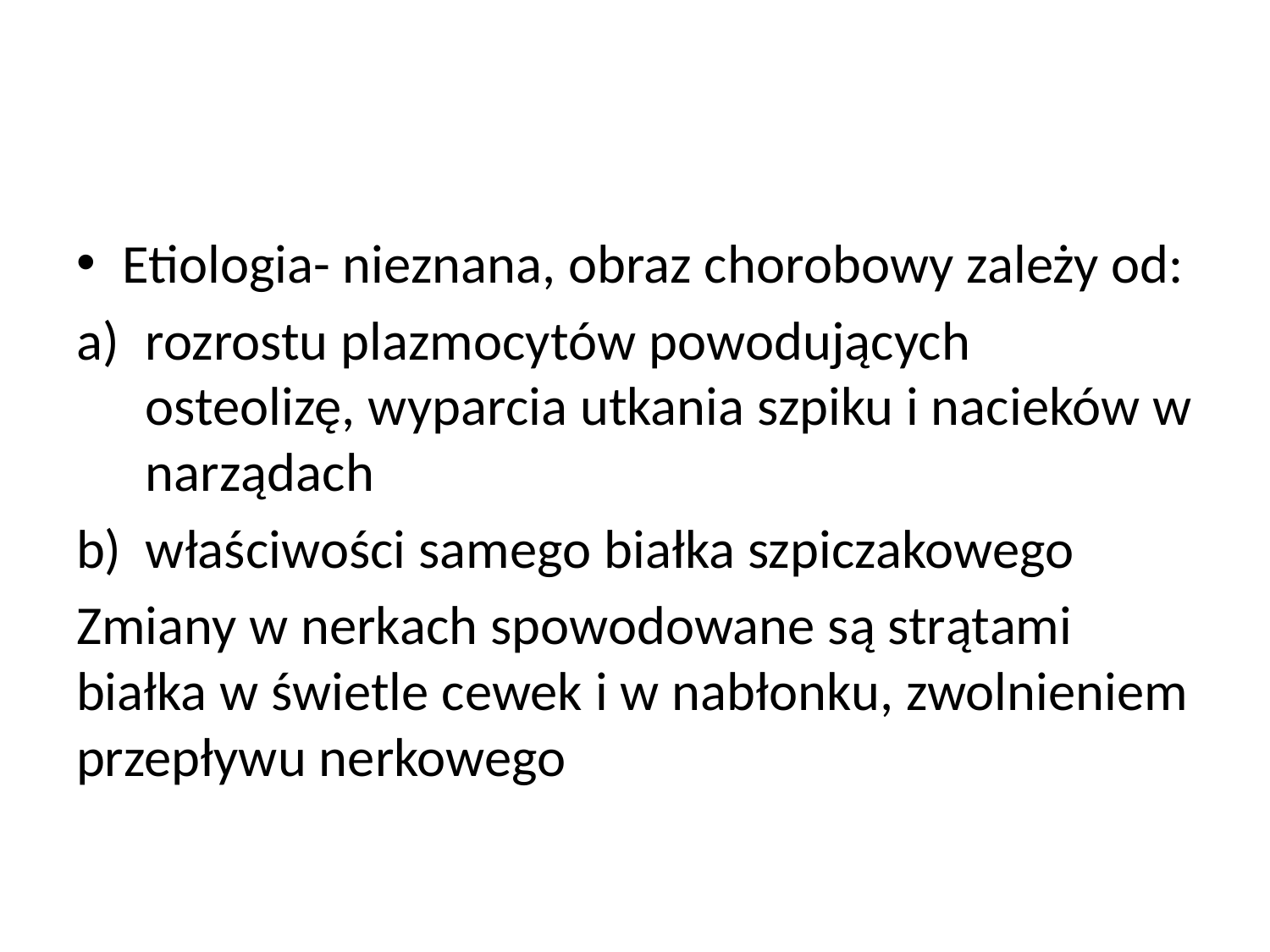

#
Etiologia- nieznana, obraz chorobowy zależy od:
rozrostu plazmocytów powodujących osteolizę, wyparcia utkania szpiku i nacieków w narządach
właściwości samego białka szpiczakowego
Zmiany w nerkach spowodowane są strątami białka w świetle cewek i w nabłonku, zwolnieniem przepływu nerkowego